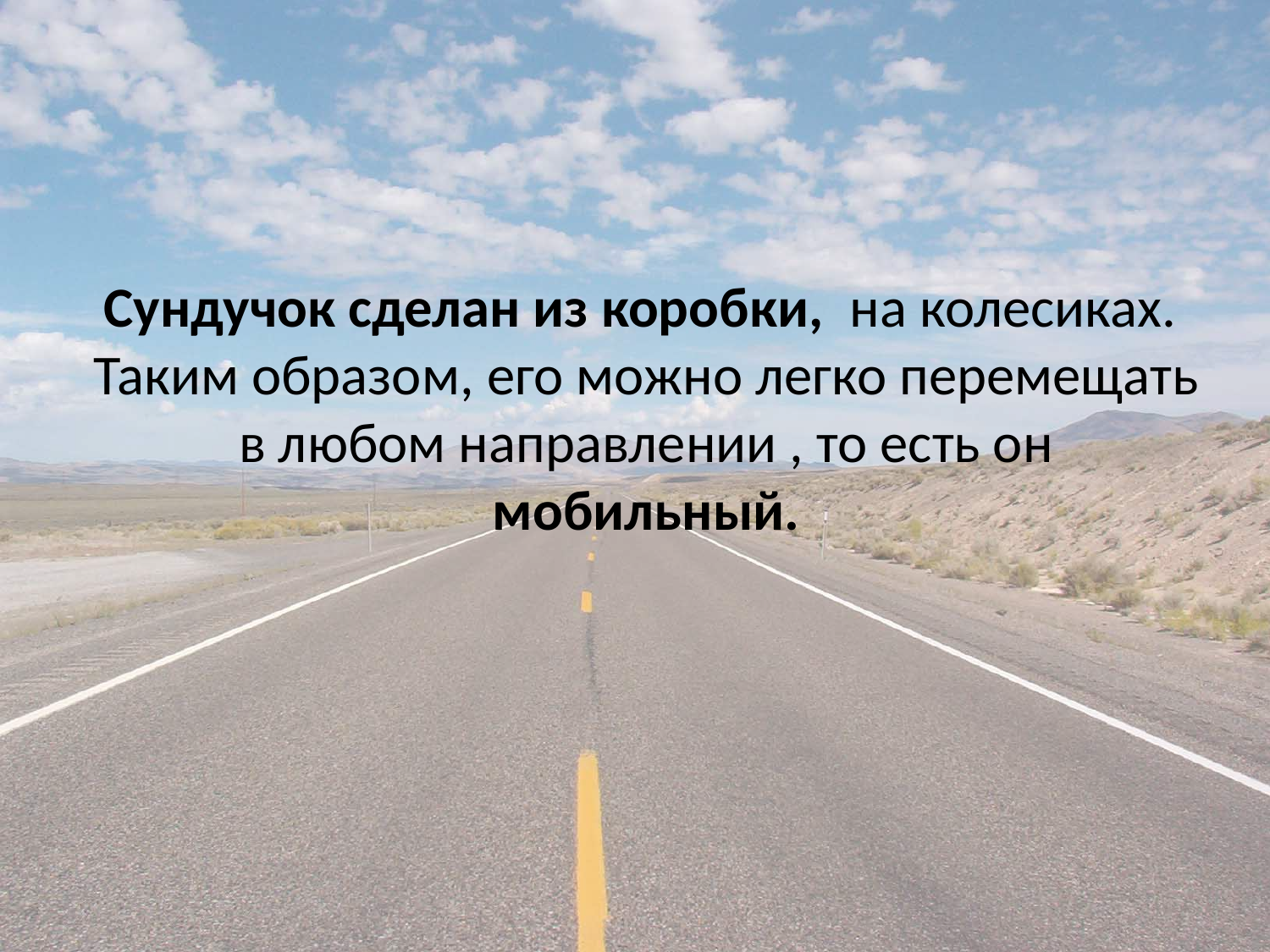

#

Сундучок сделан из коробки,  на колесиках.  Таким образом, его можно легко перемещать в любом направлении , то есть он мобильный.